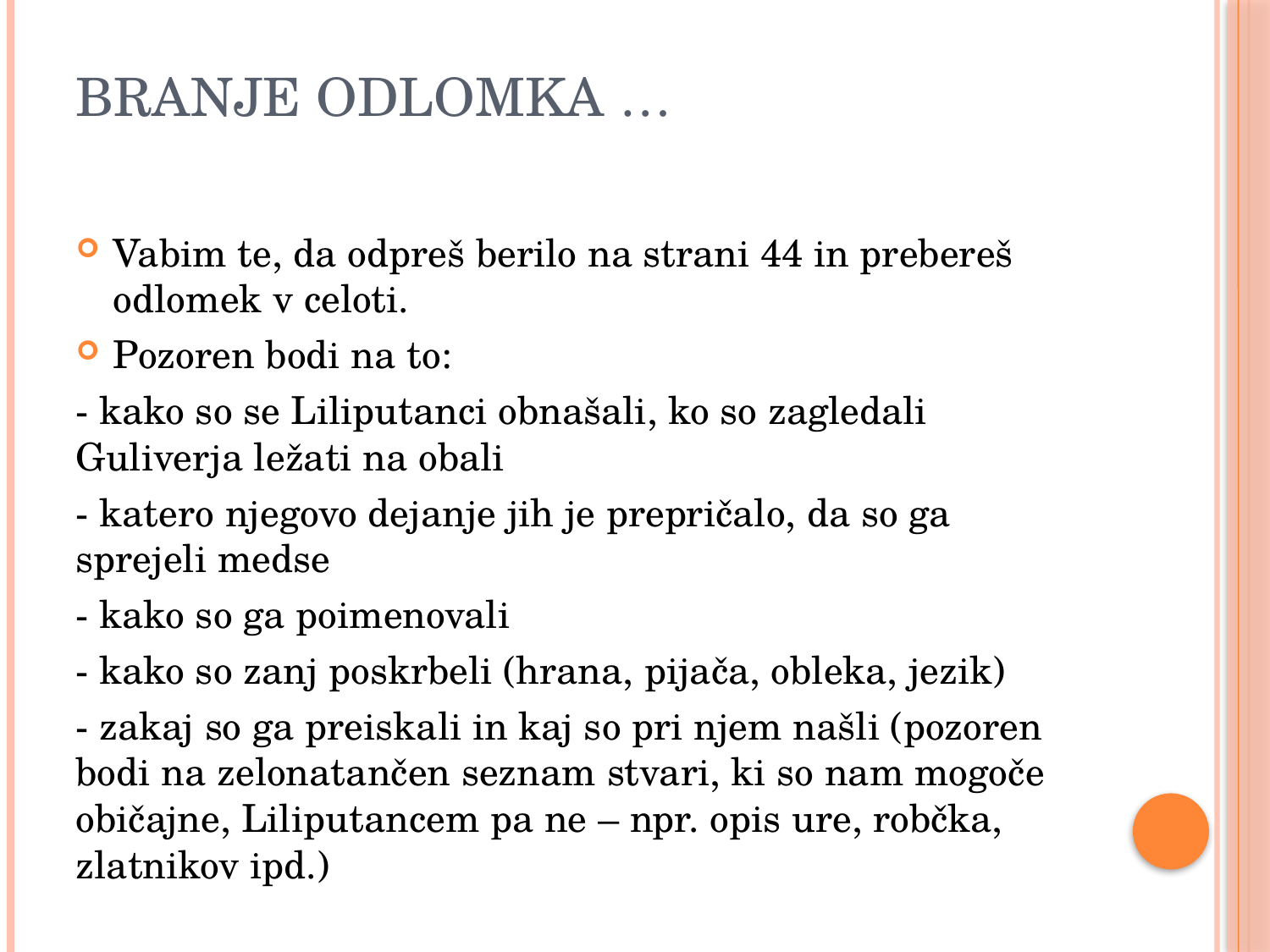

# Branje odlomka …
Vabim te, da odpreš berilo na strani 44 in prebereš odlomek v celoti.
Pozoren bodi na to:
- kako so se Liliputanci obnašali, ko so zagledali Guliverja ležati na obali
- katero njegovo dejanje jih je prepričalo, da so ga sprejeli medse
- kako so ga poimenovali
- kako so zanj poskrbeli (hrana, pijača, obleka, jezik)
- zakaj so ga preiskali in kaj so pri njem našli (pozoren bodi na zelonatančen seznam stvari, ki so nam mogoče  običajne, Liliputancem pa ne – npr. opis ure, robčka, zlatnikov ipd.)